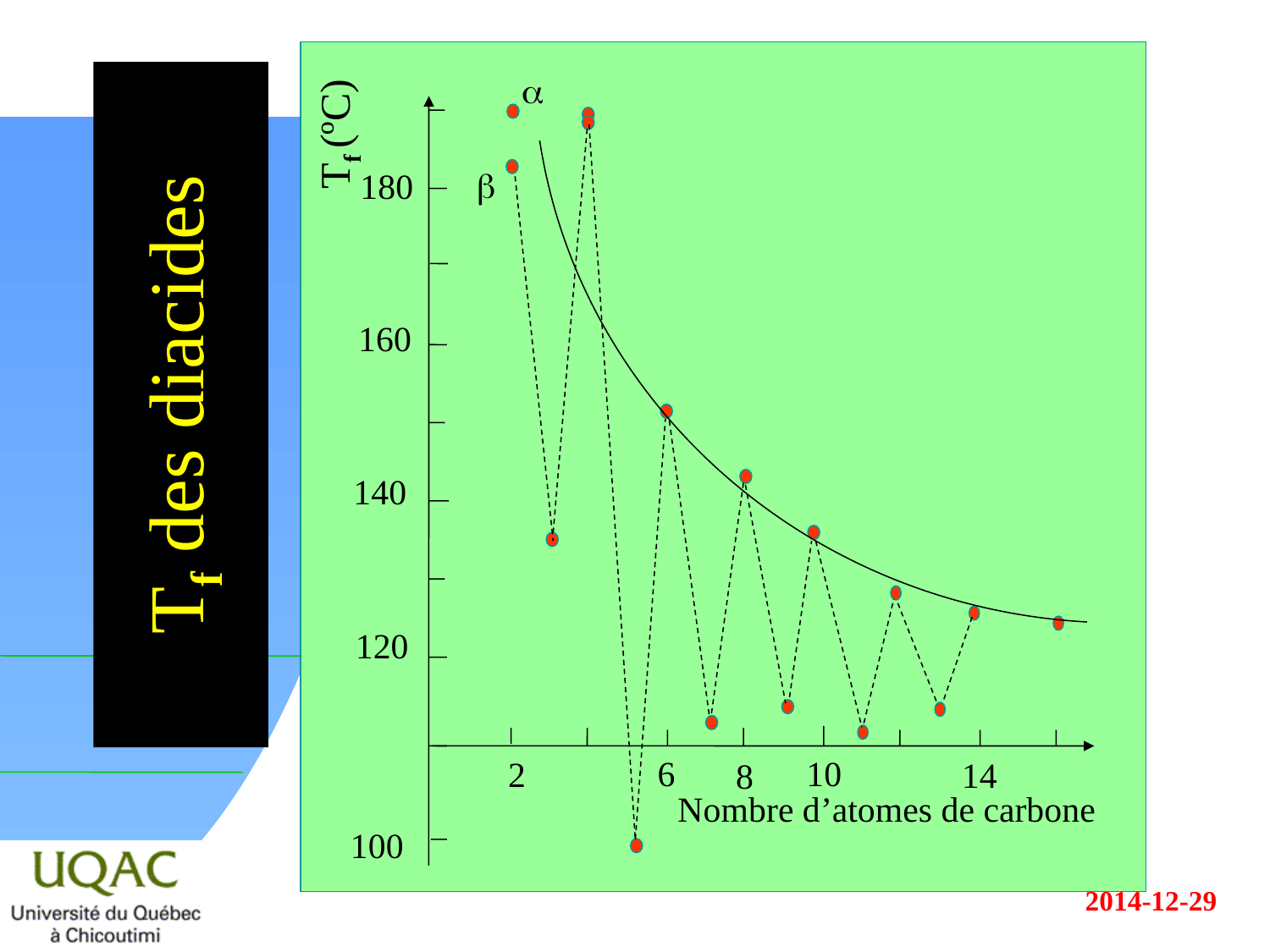

Tf (ºC)

180

160

140

120

100

α

β
# Tf des diacides

6
10

2
14

8
Nombre d’atomes de carbone